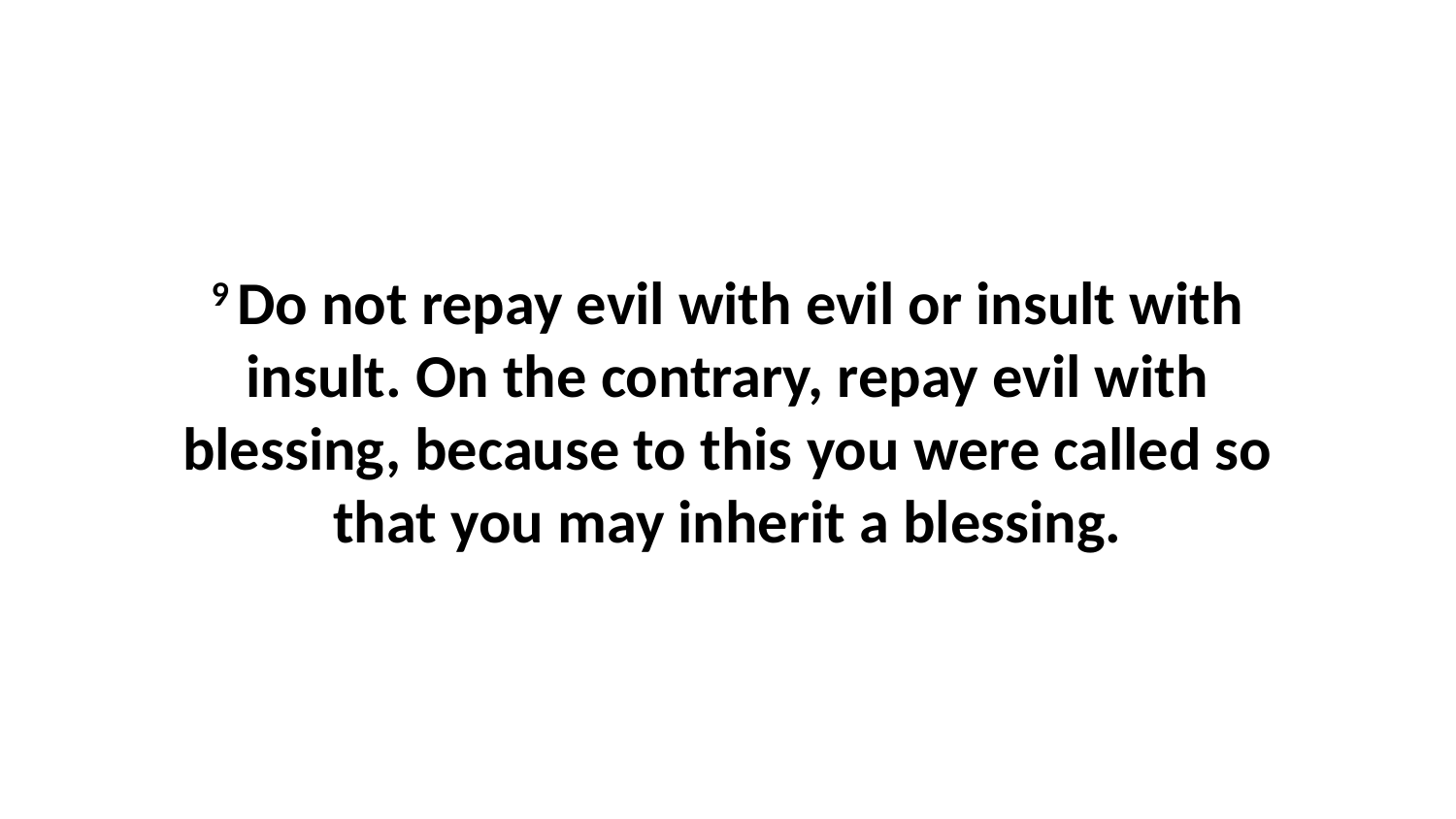

9 Do not repay evil with evil or insult with insult. On the contrary, repay evil with blessing, because to this you were called so that you may inherit a blessing.